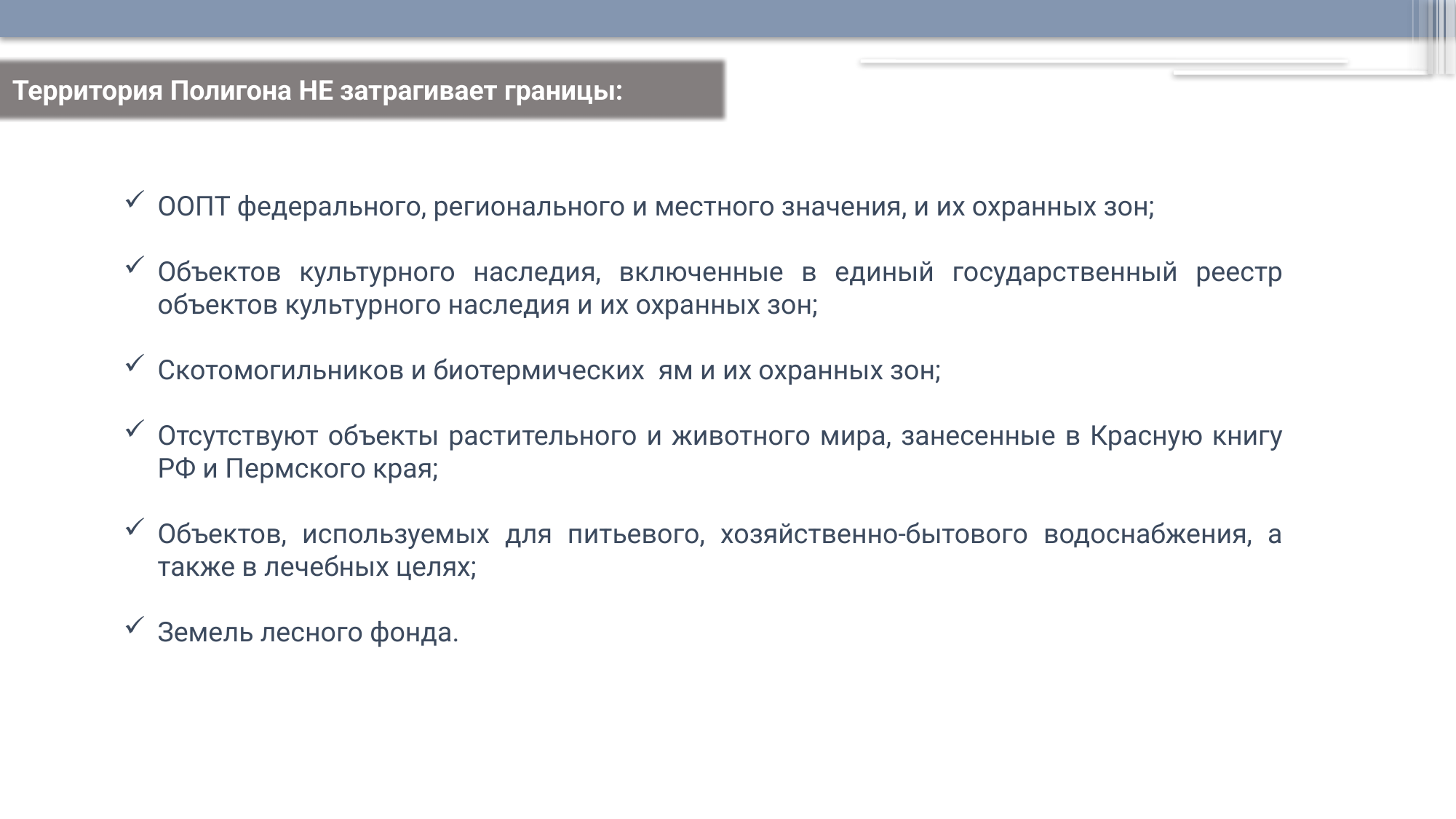

Территория Полигона НЕ затрагивает границы:
ООПТ федерального, регионального и местного значения, и их охранных зон;

Объектов культурного наследия, включенные в единый государственный реестр объектов культурного наследия и их охранных зон;

Скотомогильников и биотермических  ям и их охранных зон;

Отсутствуют объекты растительного и животного мира, занесенные в Красную книгу РФ и Пермского края;

Объектов, используемых для питьевого, хозяйственно-бытового водоснабжения, а также в лечебных целях;

Земель лесного фонда.